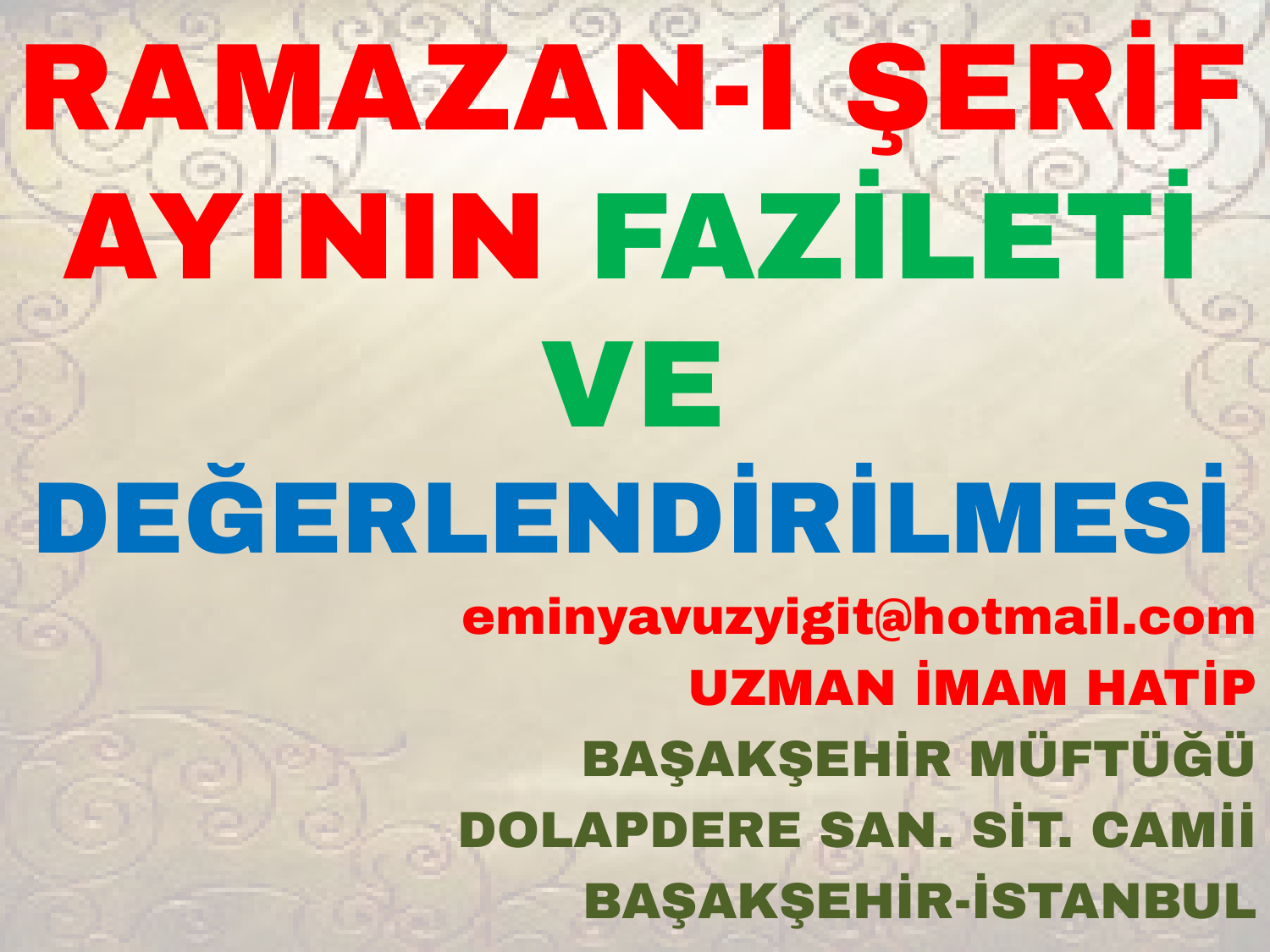

RAMAZAN-I ŞERİF AYININ FAZİLETİ VE DEĞERLENDİRİLMESİ
eminyavuzyigit@hotmail.com
UZMAN İMAM HATİP
BAŞAKŞEHİR MÜFTÜĞÜ
DOLAPDERE SAN. SİT. CAMİİ
BAŞAKŞEHİR-İSTANBUL